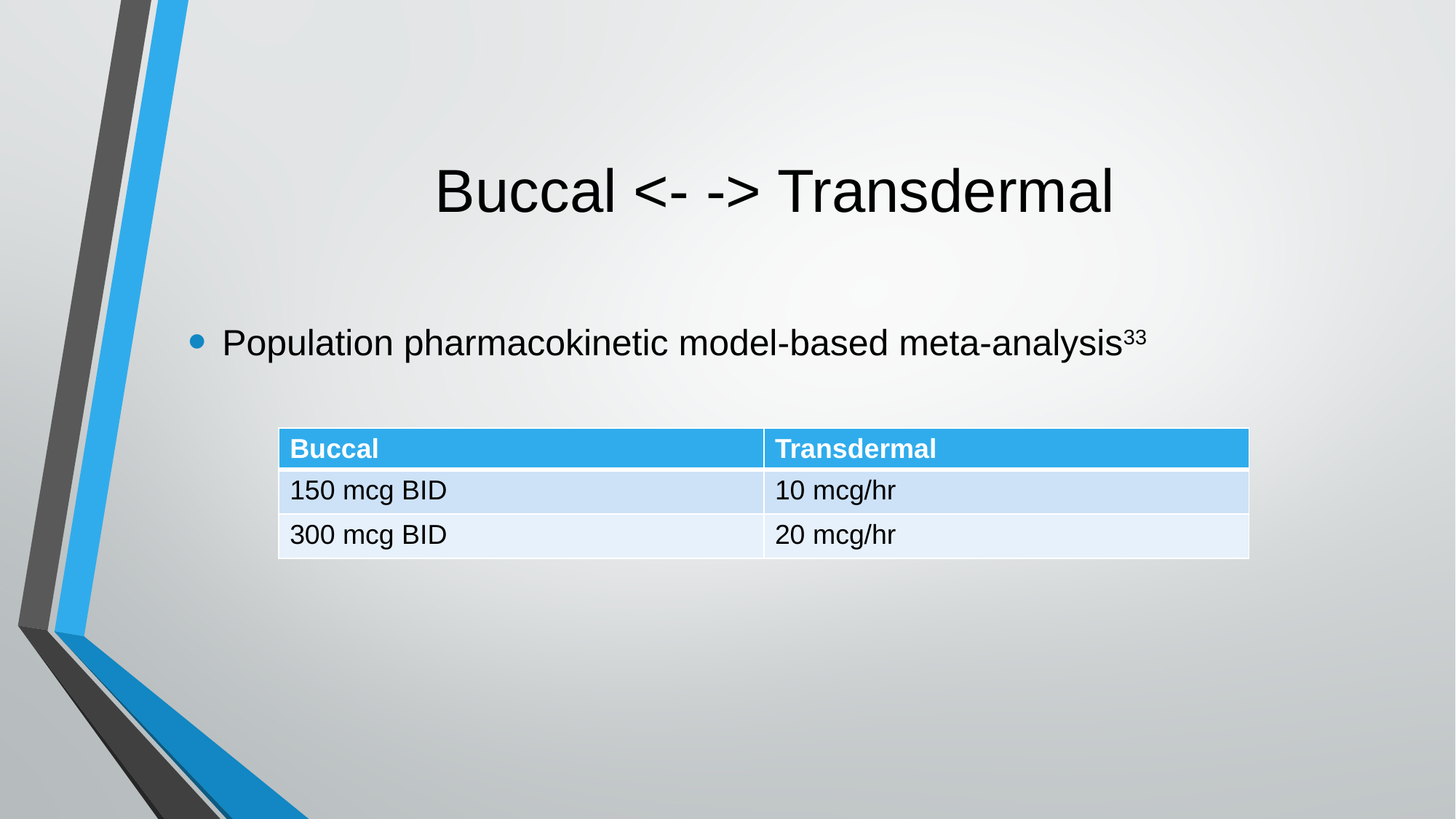

# Buccal <- -> Transdermal
Population pharmacokinetic model-based meta-analysis33
| Buccal | Transdermal |
| --- | --- |
| 150 mcg BID | 10 mcg/hr |
| 300 mcg BID | 20 mcg/hr |